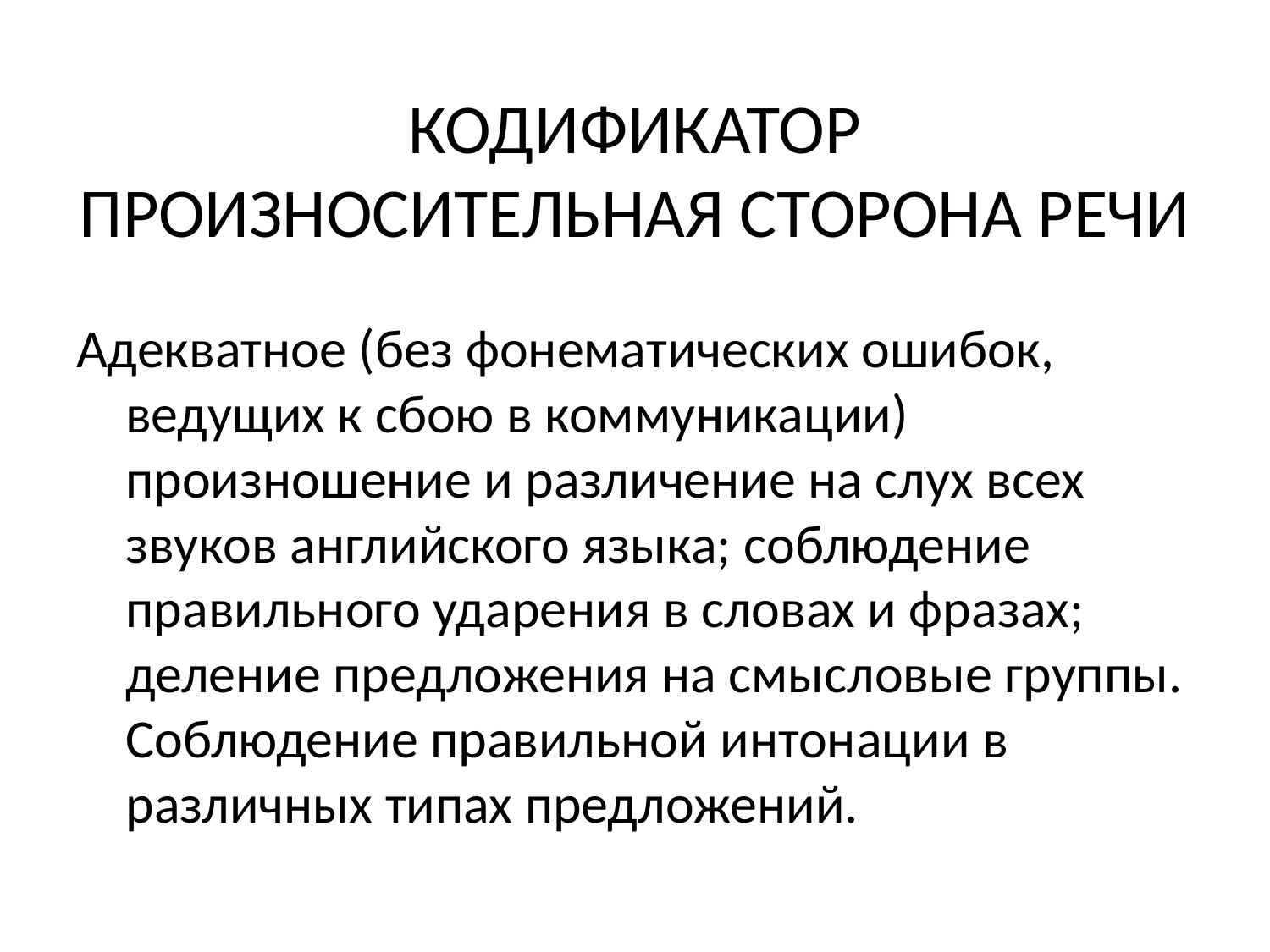

# КОДИФИКАТОР ПРОИЗНОСИТЕЛЬНАЯ СТОРОНА РЕЧИ
Адекватное (без фонематических ошибок, ведущих к сбою в коммуникации) произношение и различение на слух всех звуков английского языка; соблюдение правильного ударения в словах и фразах; деление предложения на смысловые группы. Соблюдение правильной интонации в различных типах предложений.